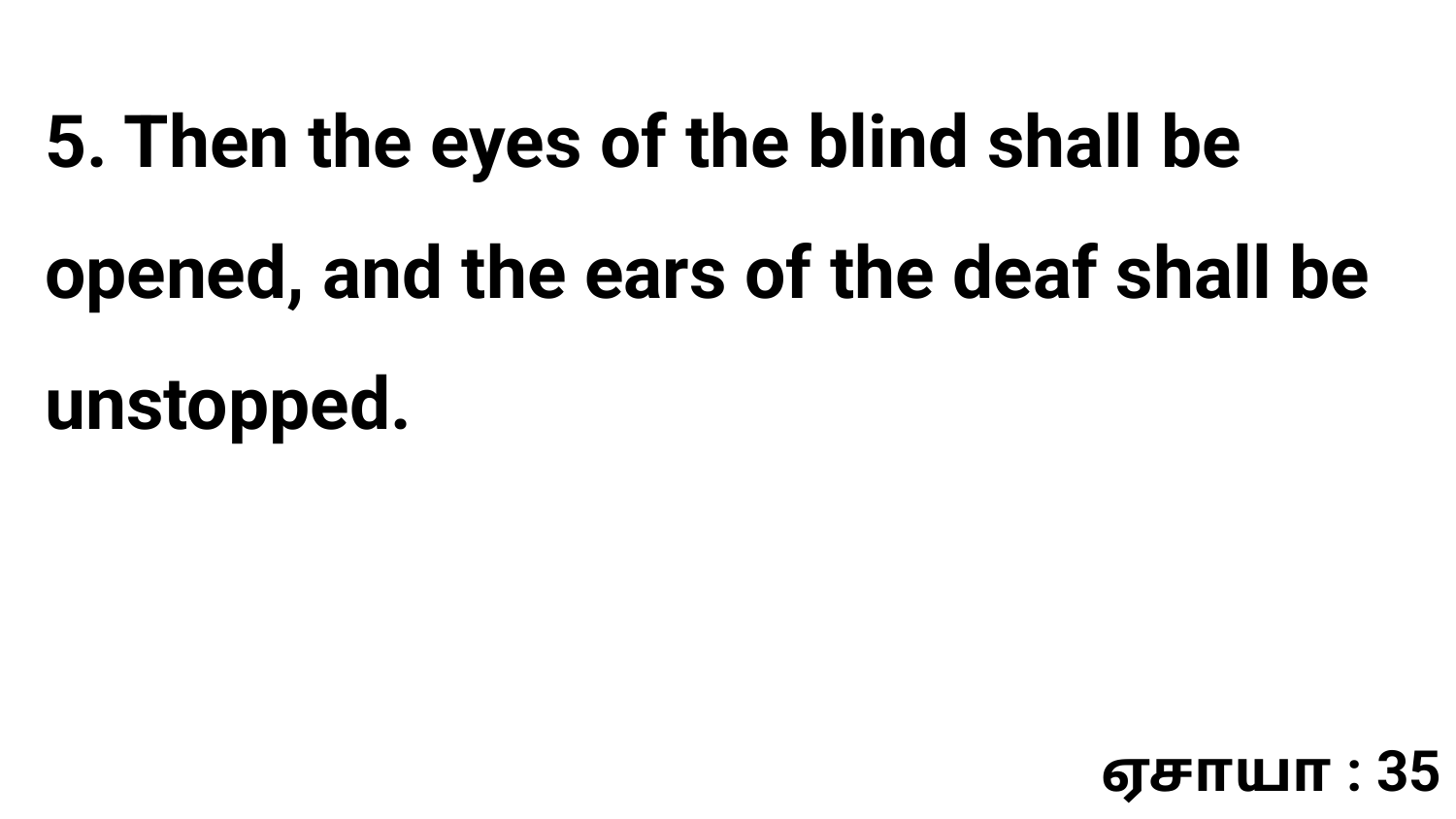

5. Then the eyes of the blind shall be opened, and the ears of the deaf shall be unstopped.
ஏசாயா : 35